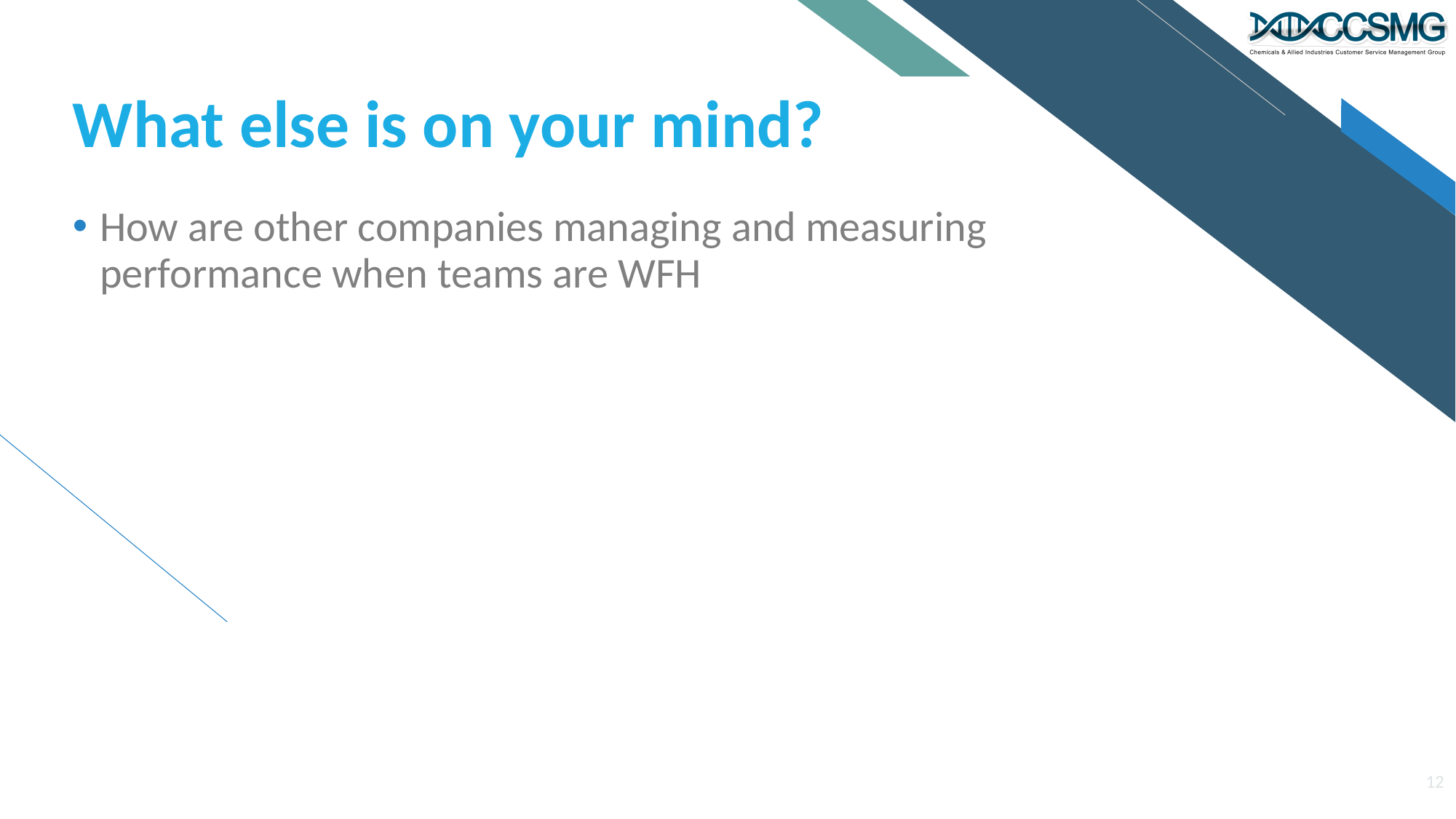

# What else is on your mind?
How are other companies managing and measuring              performance when teams are WFH
12